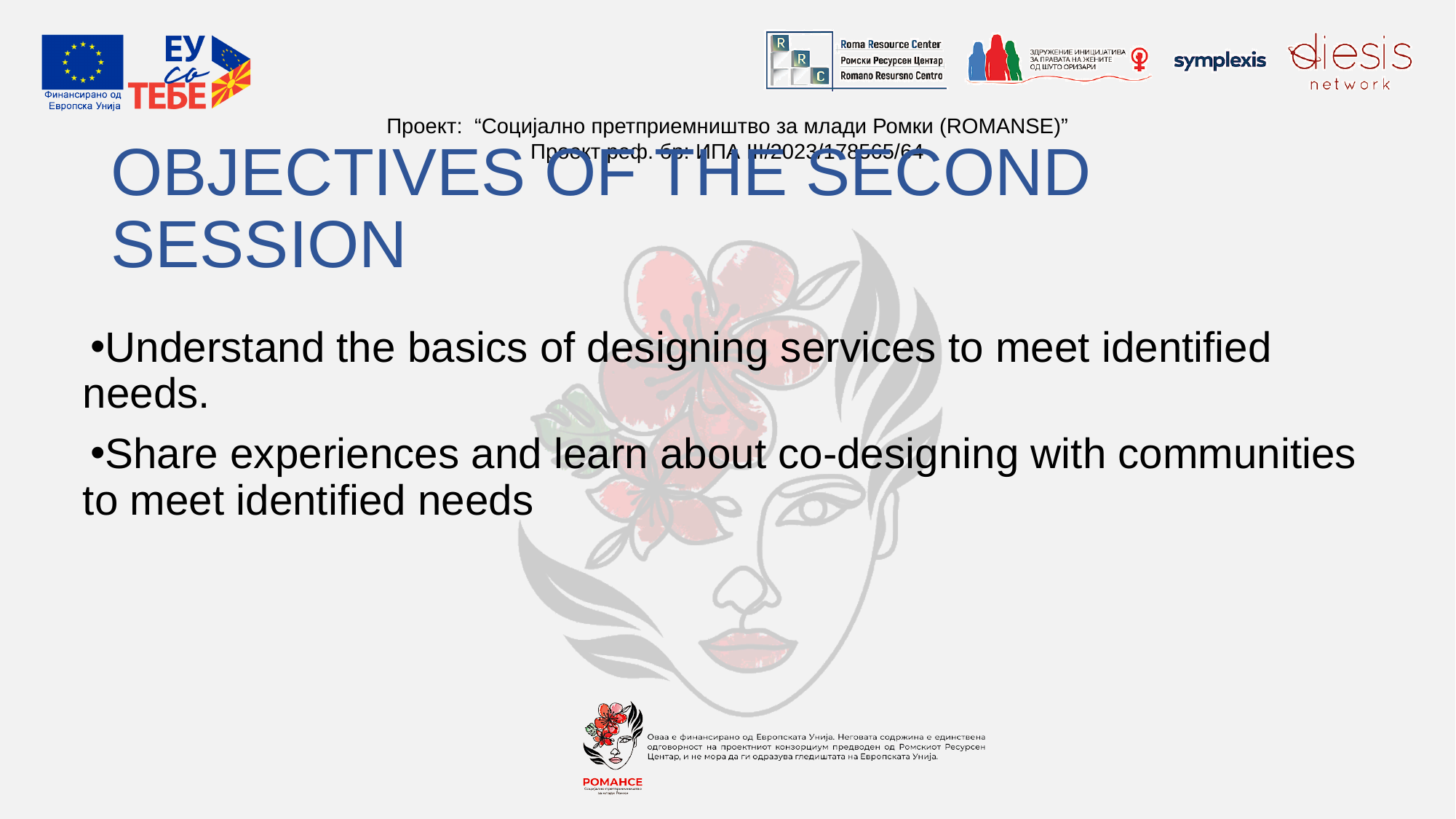

# OBJECTIVES OF THE SECOND SESSION

Understand the basics of designing services to meet identified needs.
Share experiences and learn about co-designing with communities to meet identified needs